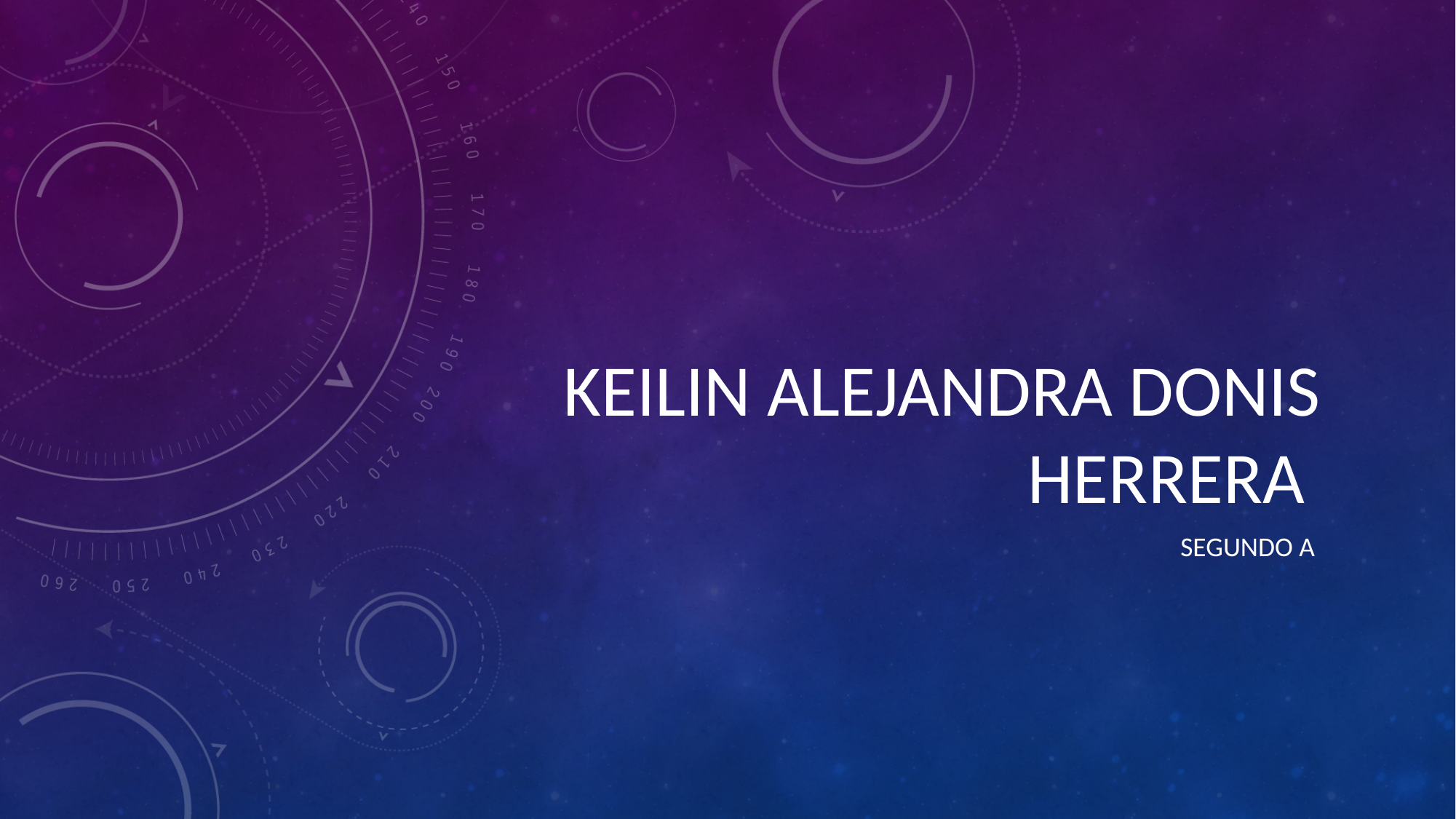

# Keilin Alejandra donis herrera
Segundo A